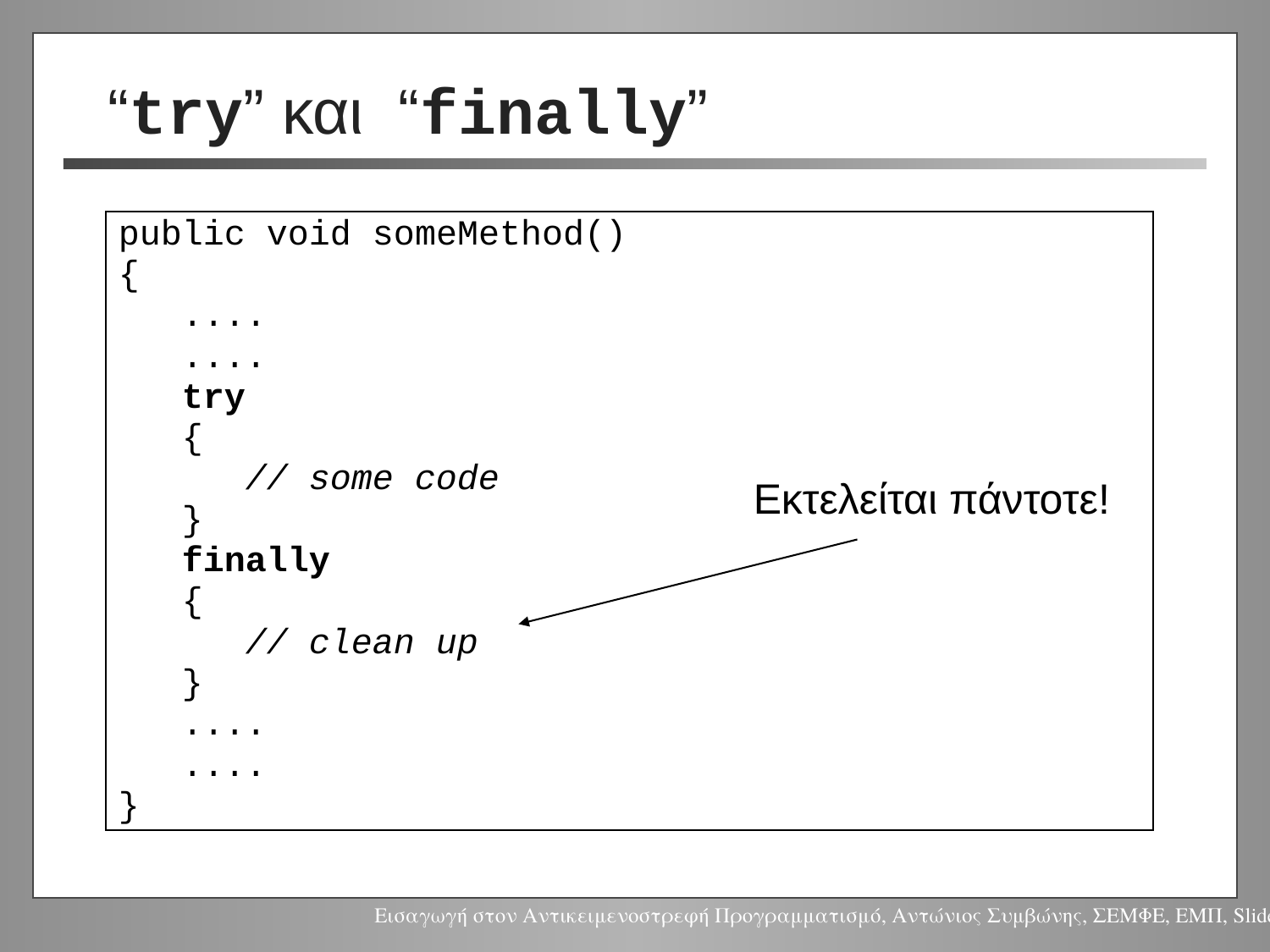

# “try” και  “finally”
public void someMethod()
{
   ....
   ....
   try
   {
      // some code
   }
   finally
   {
      // clean up
   }
   ....
   ....
}
Εκτελείται πάντοτε!